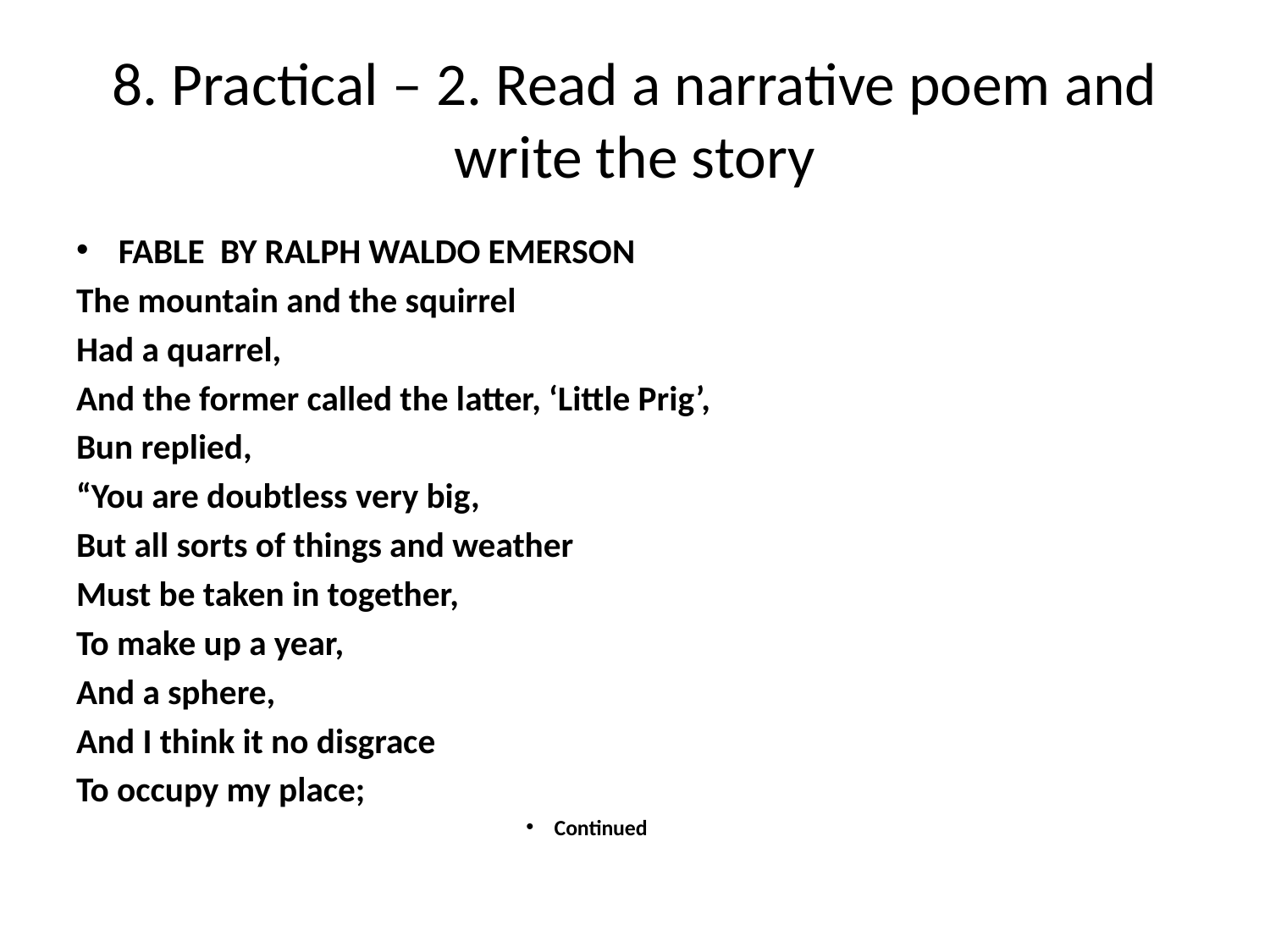

# 8. Practical – 2. Read a narrative poem and write the story
FABLE  BY RALPH WALDO EMERSON
The mountain and the squirrel
Had a quarrel,
And the former called the latter, ‘Little Prig’,
Bun replied,
“You are doubtless very big,
But all sorts of things and weather
Must be taken in together,
To make up a year,
And a sphere,
And I think it no disgrace
To occupy my place;
Continued